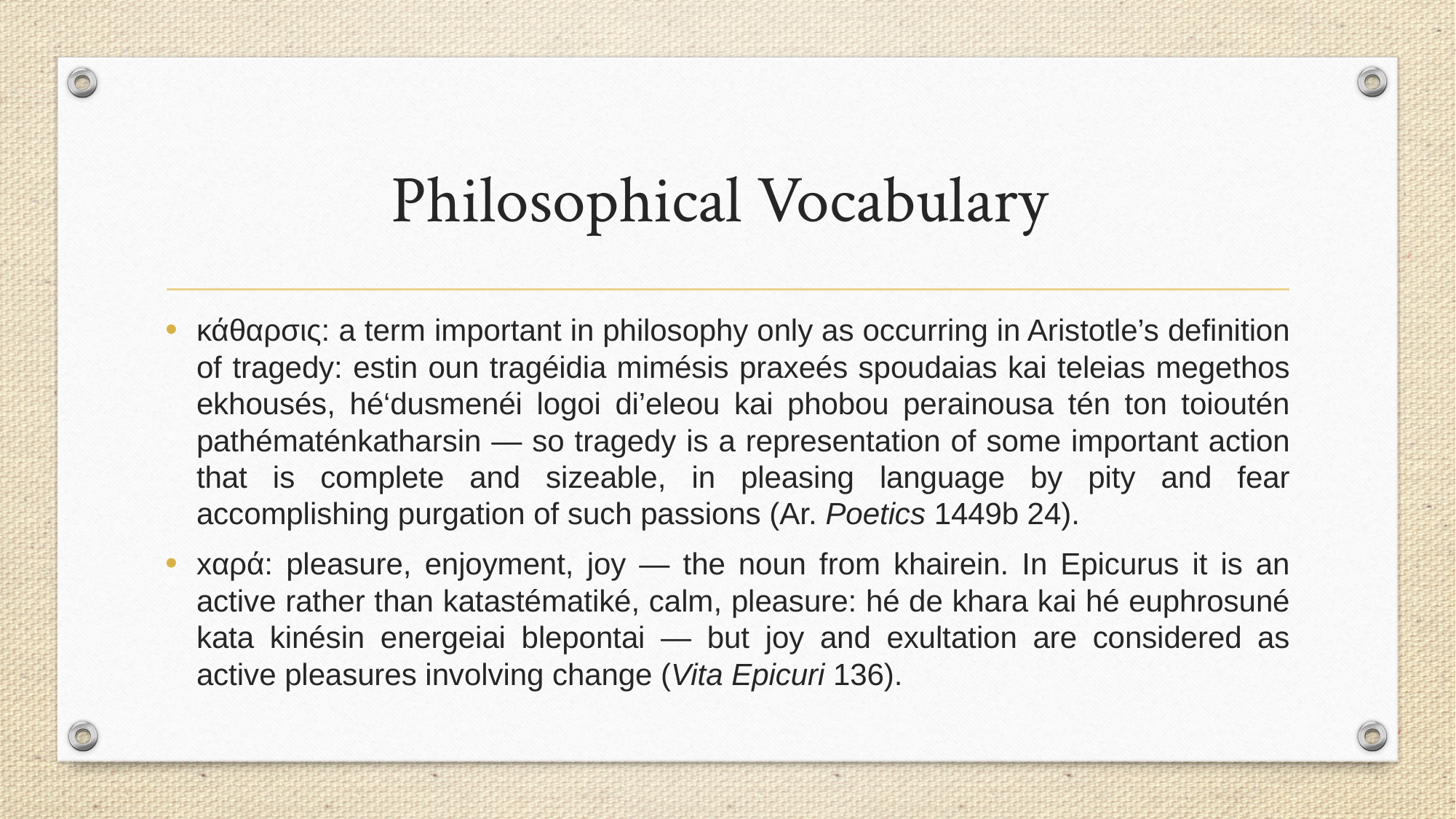

# Philosophical Vocabulary
κάθαρσις: a term important in philosophy only as occurring in Aristotle’s definition of tragedy: estin oun tragéidia mimésis praxeés spoudaias kai teleias megethos ekhousés, hé‘dusmenéi logoi di’eleou kai phobou perainousa tén ton toioutén pathématénkatharsin — so tragedy is a representation of some important action that is complete and sizeable, in pleasing language by pity and fear accomplishing purgation of such passions (Ar. Poetics 1449b 24).
xαρά: pleasure, enjoyment, joy — the noun from khairein. In Epicurus it is an active rather than katastématiké, calm, pleasure: hé de khara kai hé euphrosuné kata kinésin energeiai blepontai — but joy and exultation are considered as active pleasures involving change (Vita Epicuri 136).